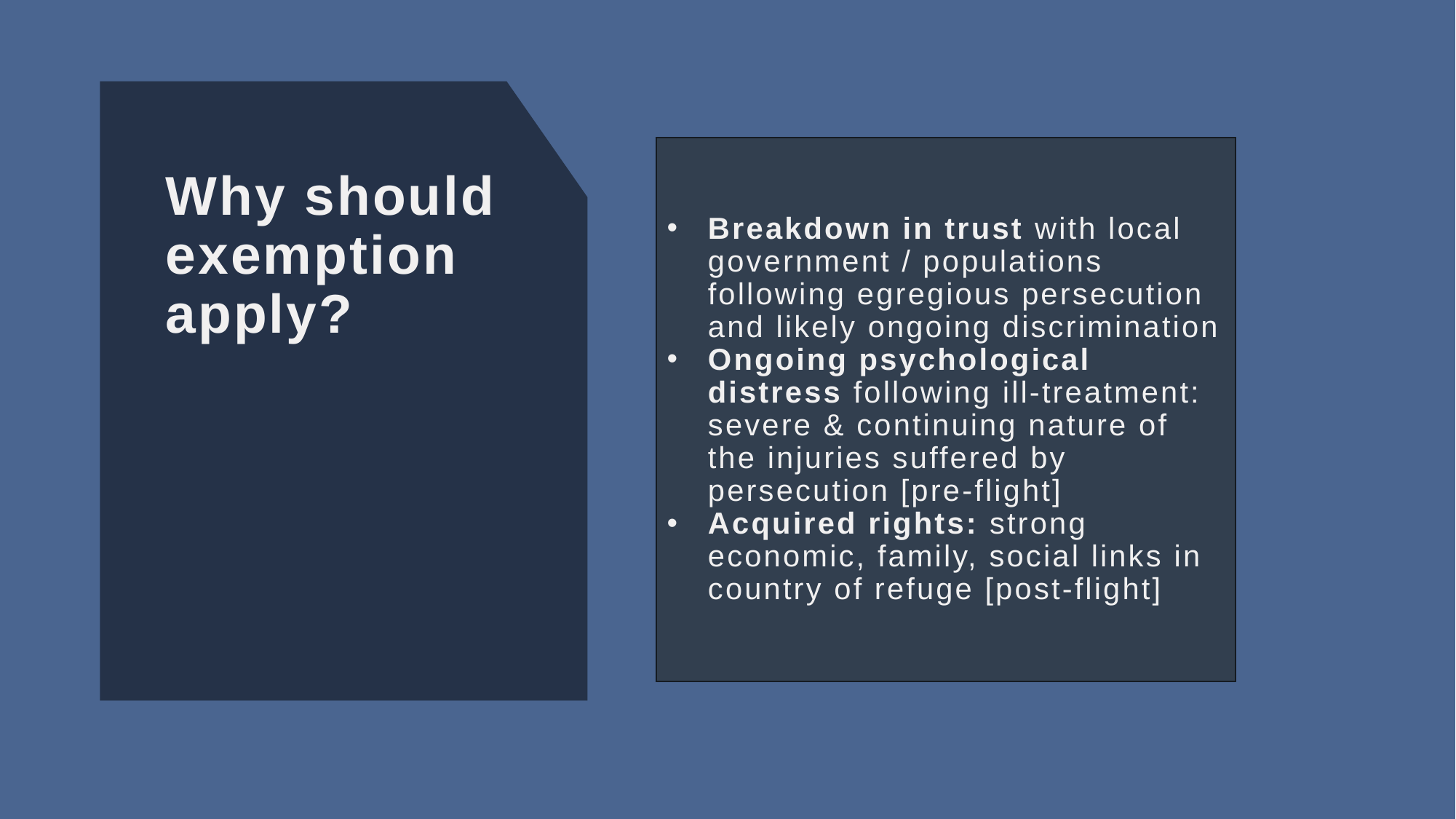

Breakdown in trust with local government / populations following egregious persecution and likely ongoing discrimination
Ongoing psychological distress following ill-treatment: severe & continuing nature of the injuries suffered by persecution [pre-flight]
Acquired rights: strong economic, family, social links in country of refuge [post-flight]
# Why should exemption apply?